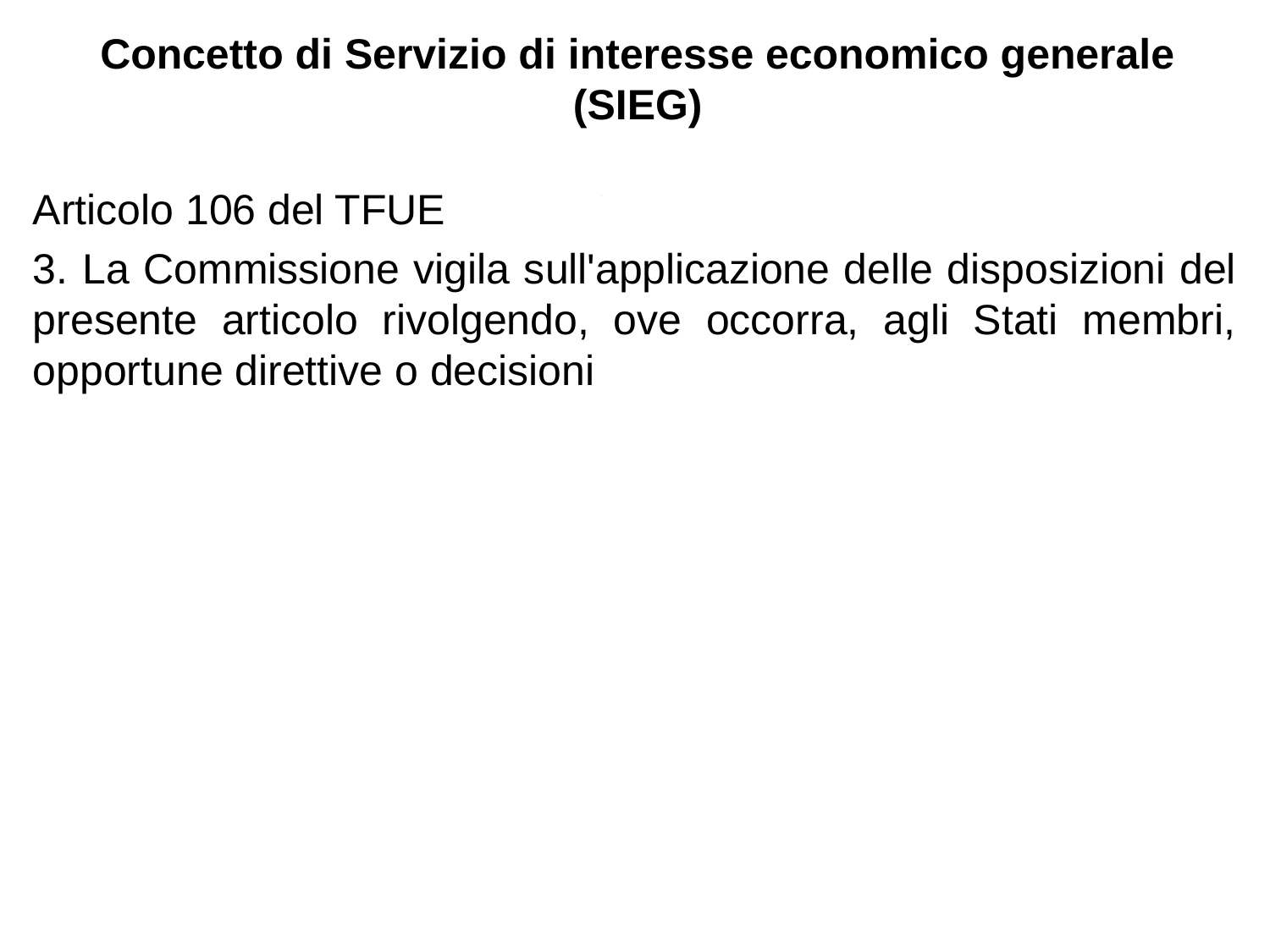

Concetto di Servizio di interesse economico generale (SIEG)

Articolo 106 del TFUE
3. La Commissione vigila sull'applicazione delle disposizioni del presente articolo rivolgendo, ove occorra, agli Stati membri, opportune direttive o decisioni